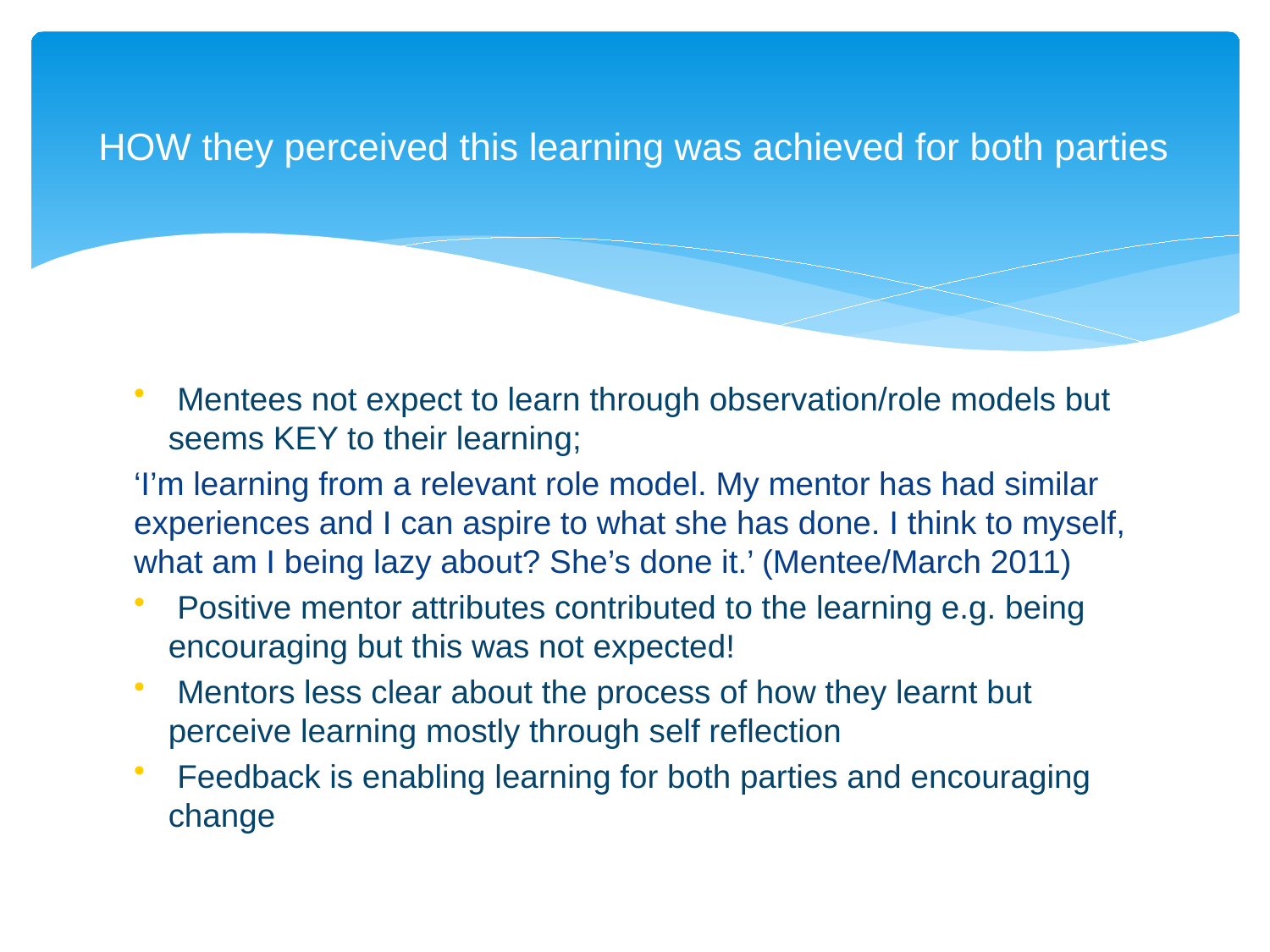

# HOW they perceived this learning was achieved for both parties
 Mentees not expect to learn through observation/role models but seems KEY to their learning;
‘I’m learning from a relevant role model. My mentor has had similar experiences and I can aspire to what she has done. I think to myself, what am I being lazy about? She’s done it.’ (Mentee/March 2011)
 Positive mentor attributes contributed to the learning e.g. being encouraging but this was not expected!
 Mentors less clear about the process of how they learnt but perceive learning mostly through self reflection
 Feedback is enabling learning for both parties and encouraging change